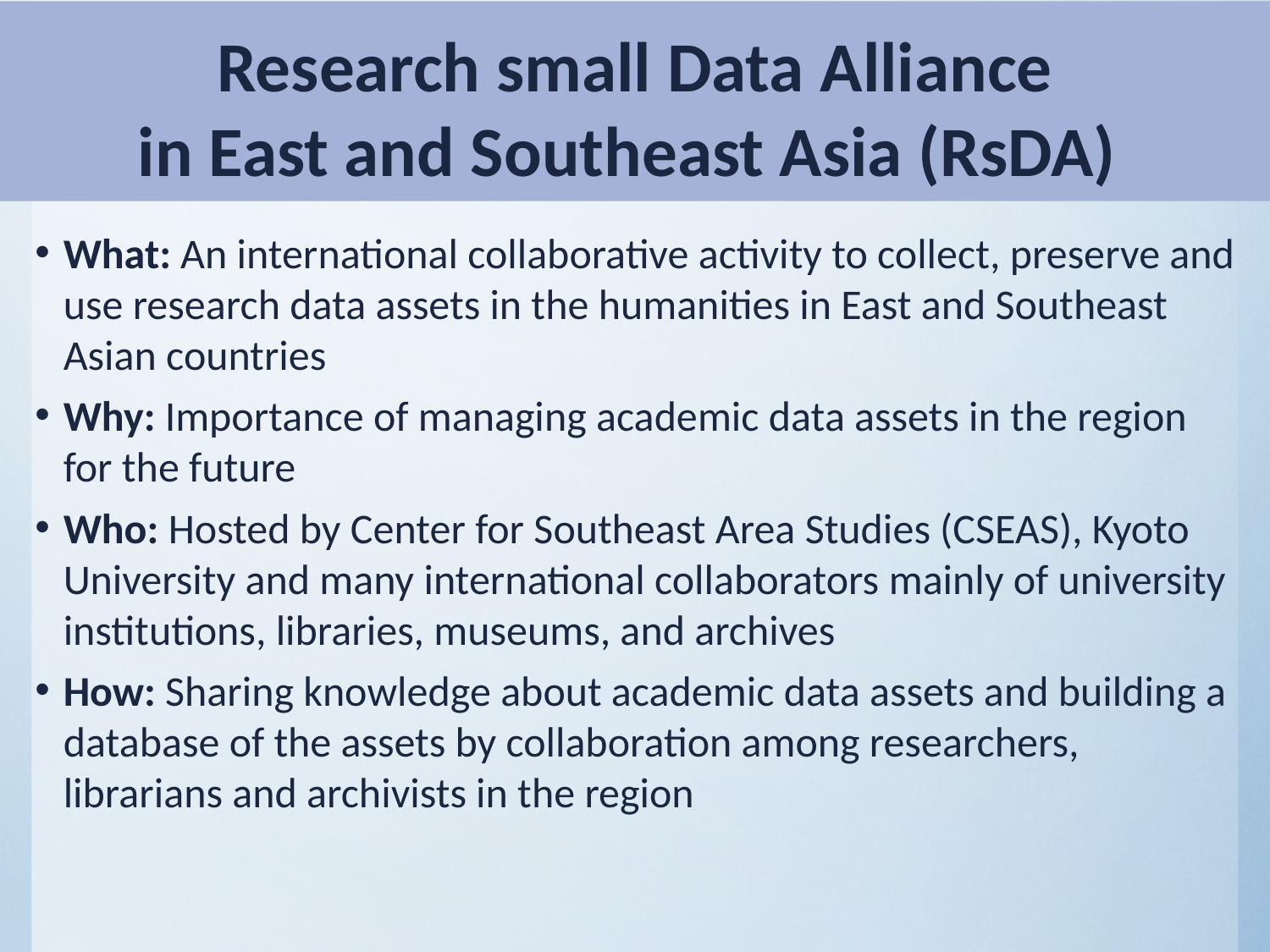

# Research small Data Alliance in East and Southeast Asia (RsDA)
What: An international collaborative activity to collect, preserve and use research data assets in the humanities in East and Southeast Asian countries
Why: Importance of managing academic data assets in the region for the future
Who: Hosted by Center for Southeast Area Studies (CSEAS), Kyoto University and many international collaborators mainly of university institutions, libraries, museums, and archives
How: Sharing knowledge about academic data assets and building a database of the assets by collaboration among researchers, librarians and archivists in the region